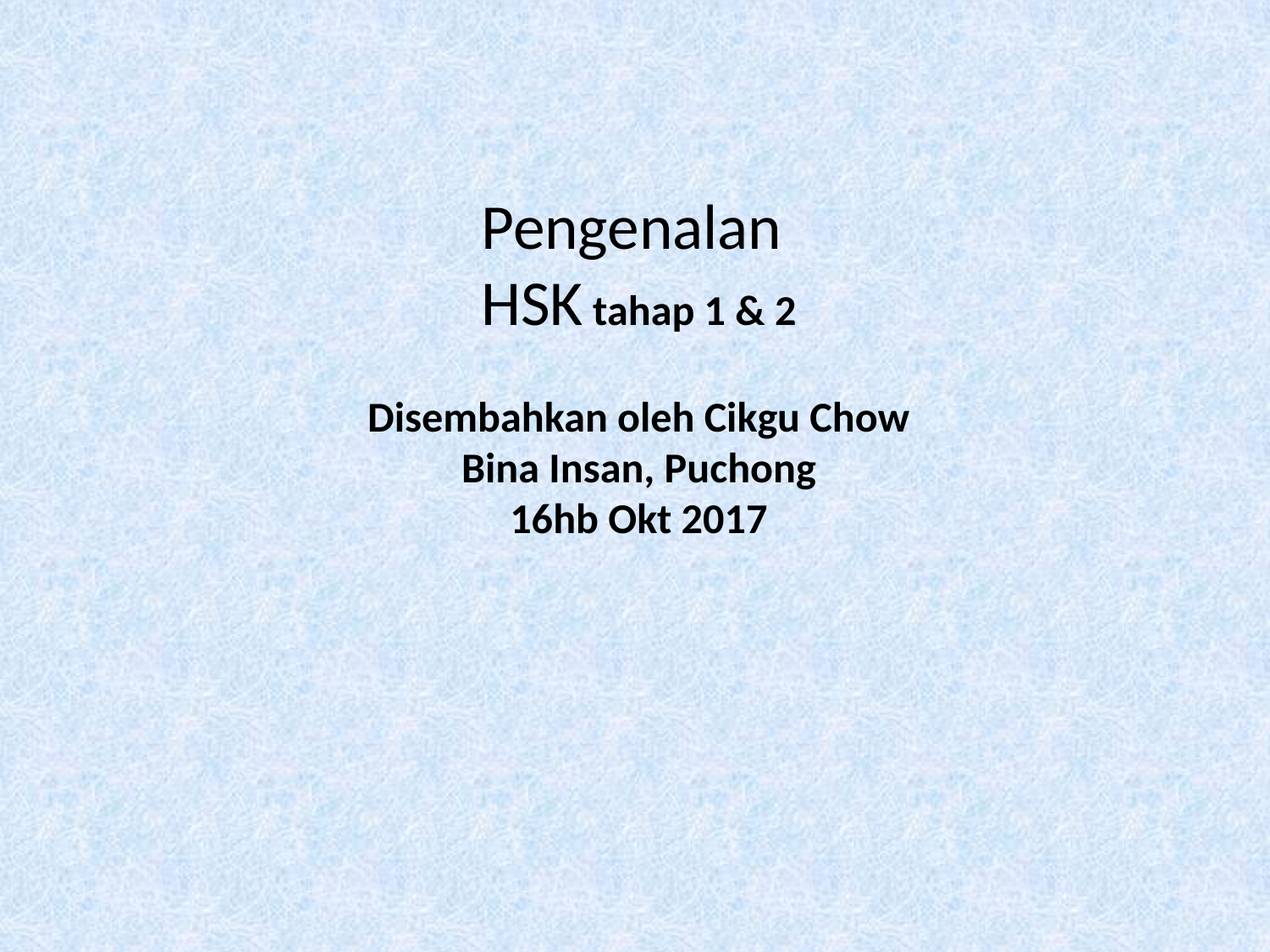

# Pengenalan HSK tahap 1 & 2 Disembahkan oleh Cikgu Chow Bina Insan, Puchong 16hb Okt 2017